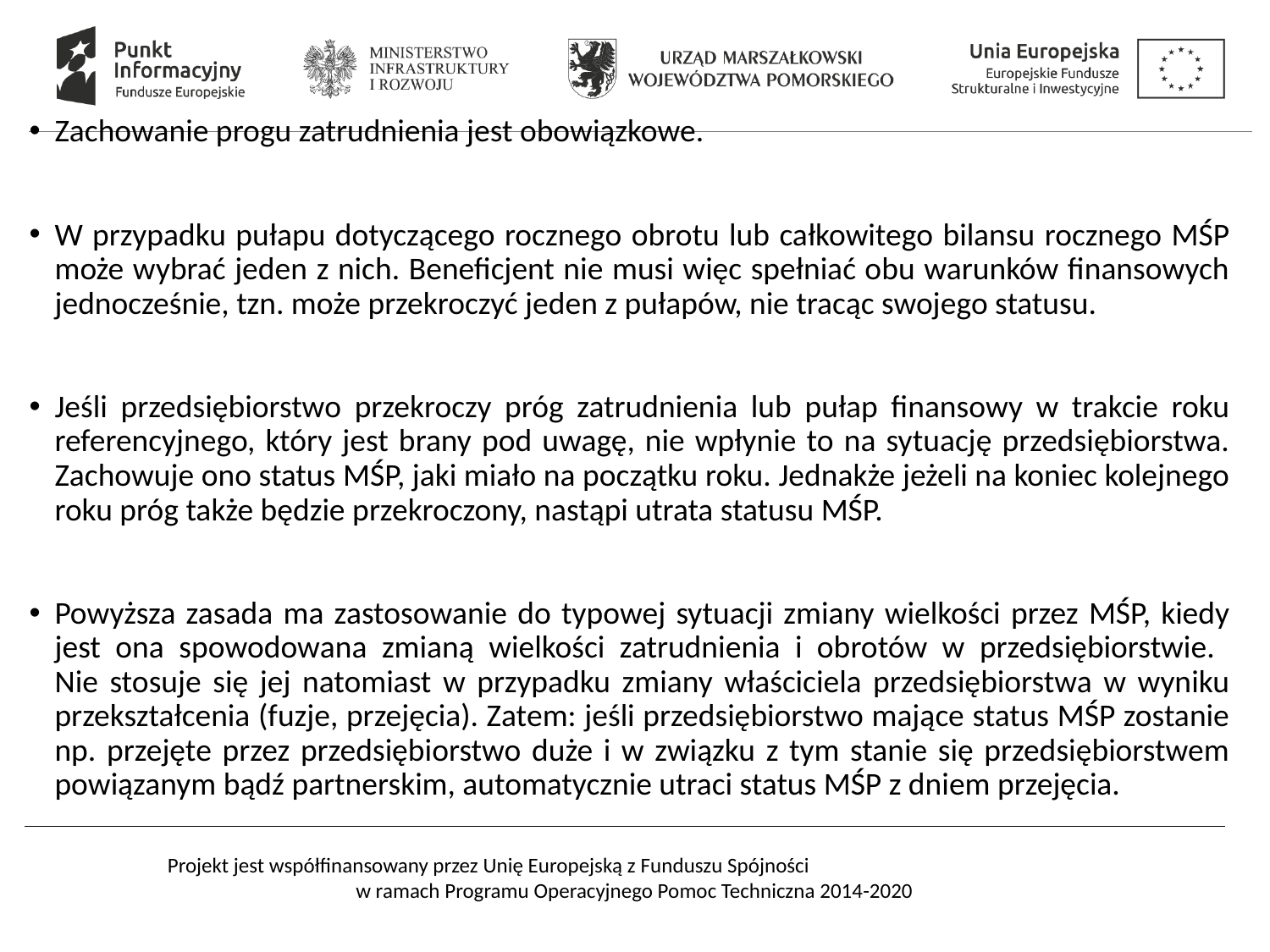

#
Zachowanie progu zatrudnienia jest obowiązkowe.

W przypadku pułapu dotyczącego rocznego obrotu lub całkowitego bilansu rocznego MŚP może wybrać jeden z nich. Beneficjent nie musi więc spełniać obu warunków finansowych jednocześnie, tzn. może przekroczyć jeden z pułapów, nie tracąc swojego statusu.

Jeśli przedsiębiorstwo przekroczy próg zatrudnienia lub pułap finansowy w trakcie roku referencyjnego, który jest brany pod uwagę, nie wpłynie to na sytuację przedsiębiorstwa. Zachowuje ono status MŚP, jaki miało na początku roku. Jednakże jeżeli na koniec kolejnego roku próg także będzie przekroczony, nastąpi utrata statusu MŚP.

Powyższa zasada ma zastosowanie do typowej sytuacji zmiany wielkości przez MŚP, kiedy jest ona spowodowana zmianą wielkości zatrudnienia i obrotów w przedsiębiorstwie.
Nie stosuje się jej natomiast w przypadku zmiany właściciela przedsiębiorstwa w wyniku przekształcenia (fuzje, przejęcia). Zatem: jeśli przedsiębiorstwo mające status MŚP zostanie np. przejęte przez przedsiębiorstwo duże i w związku z tym stanie się przedsiębiorstwem powiązanym bądź partnerskim, automatycznie utraci status MŚP z dniem przejęcia.